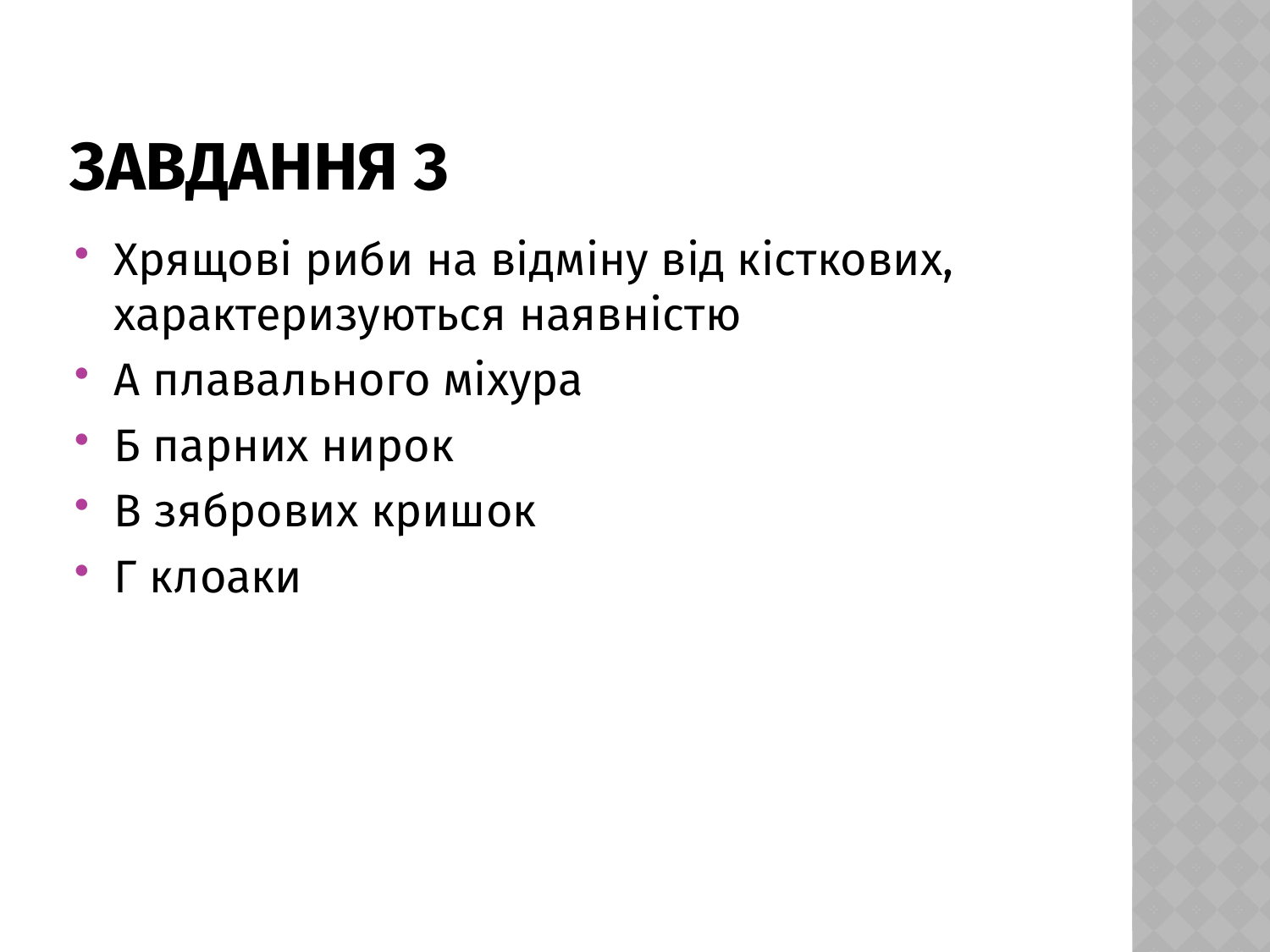

# Завдання 3
Хрящові риби на відміну від кісткових, характеризуються наявністю
А плавального міхура
Б парних нирок
В зябрових кришок
Г клоаки